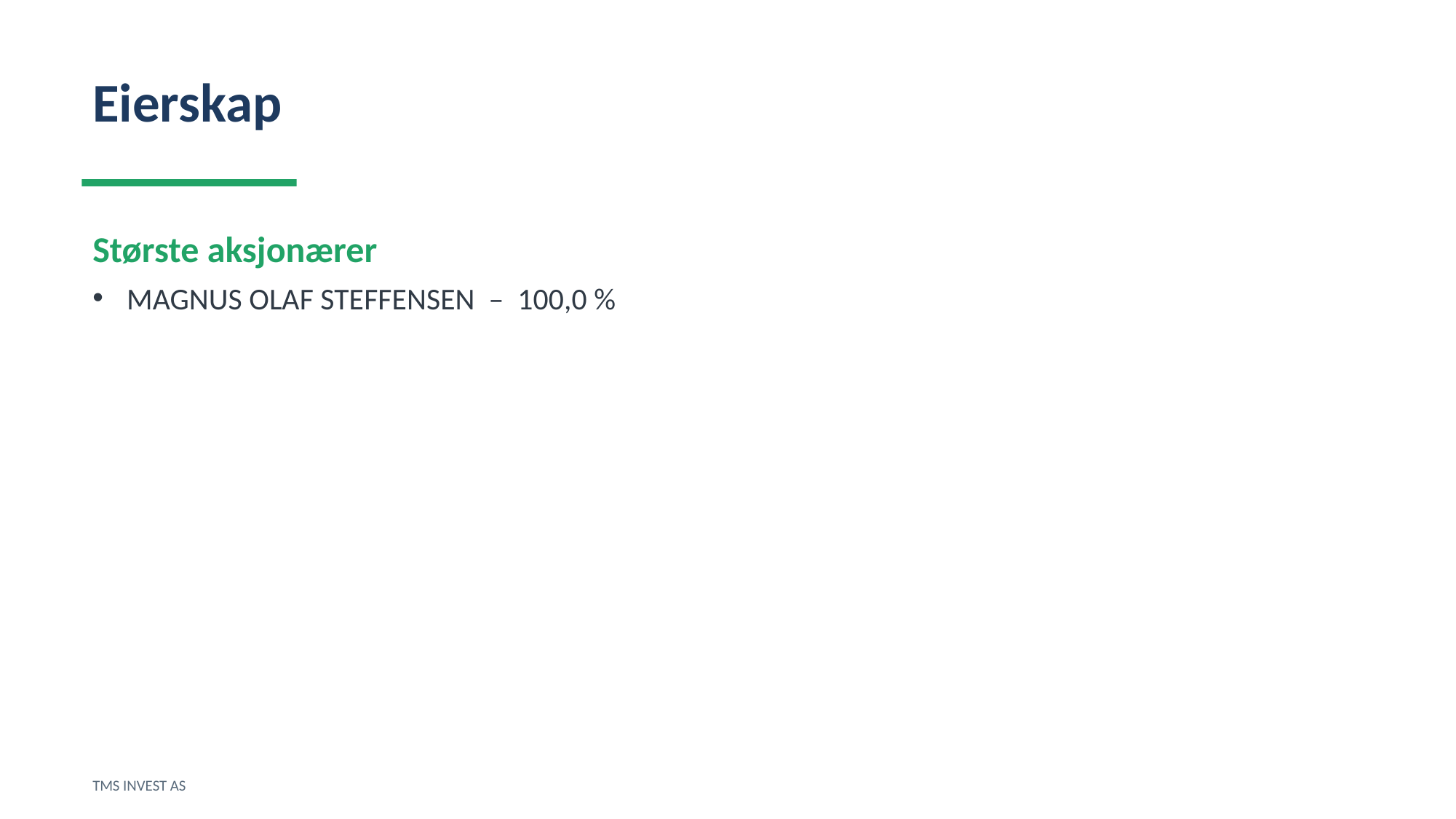

Eierskap

Største aksjonærer
MAGNUS OLAF STEFFENSEN  –  100,0 %
TMS INVEST AS